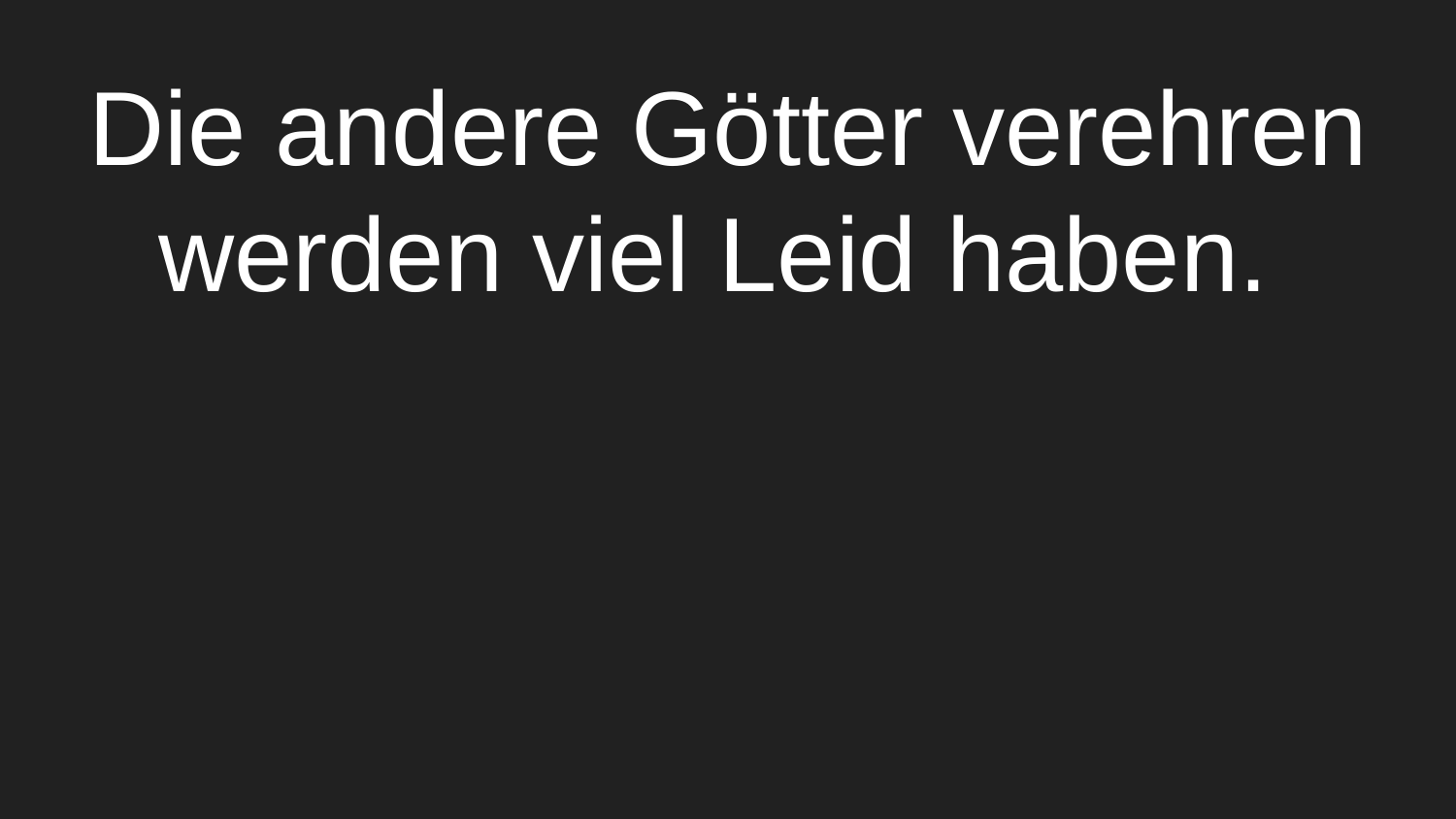

# Die andere Götter verehren werden viel Leid haben.